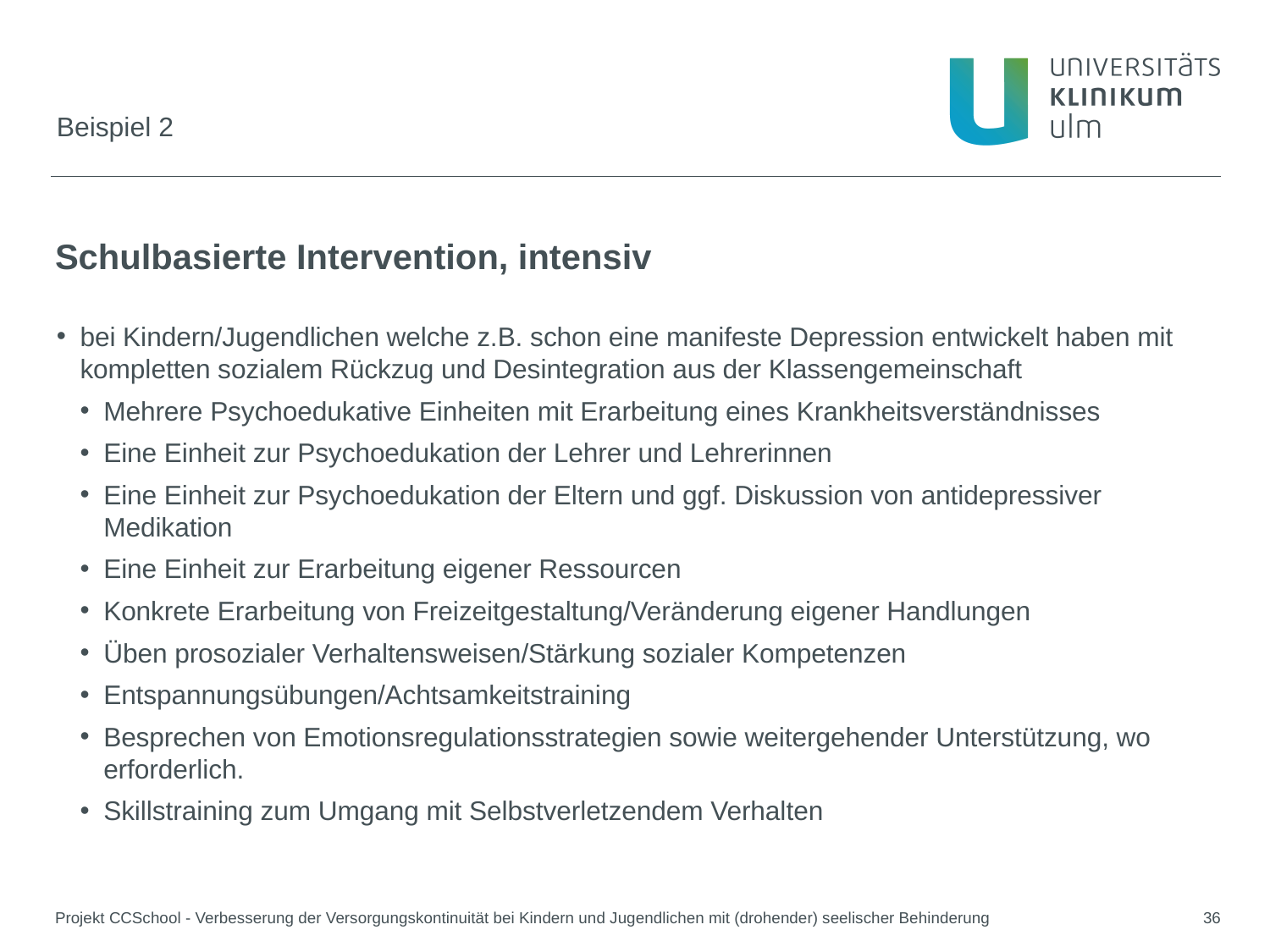

Beispiel 2
# Schulbasierte Intervention, intensiv
bei Kindern/Jugendlichen welche z.B. schon eine manifeste Depression entwickelt haben mit kompletten sozialem Rückzug und Desintegration aus der Klassengemeinschaft
Mehrere Psychoedukative Einheiten mit Erarbeitung eines Krankheitsverständnisses
Eine Einheit zur Psychoedukation der Lehrer und Lehrerinnen
Eine Einheit zur Psychoedukation der Eltern und ggf. Diskussion von antidepressiver Medikation
Eine Einheit zur Erarbeitung eigener Ressourcen
Konkrete Erarbeitung von Freizeitgestaltung/Veränderung eigener Handlungen
Üben prosozialer Verhaltensweisen/Stärkung sozialer Kompetenzen
Entspannungsübungen/Achtsamkeitstraining
Besprechen von Emotionsregulationsstrategien sowie weitergehender Unterstützung, wo erforderlich.
Skillstraining zum Umgang mit Selbstverletzendem Verhalten

Projekt CCSchool - Verbesserung der Versorgungskontinuität bei Kindern und Jugendlichen mit (drohender) seelischer Behinderung
36